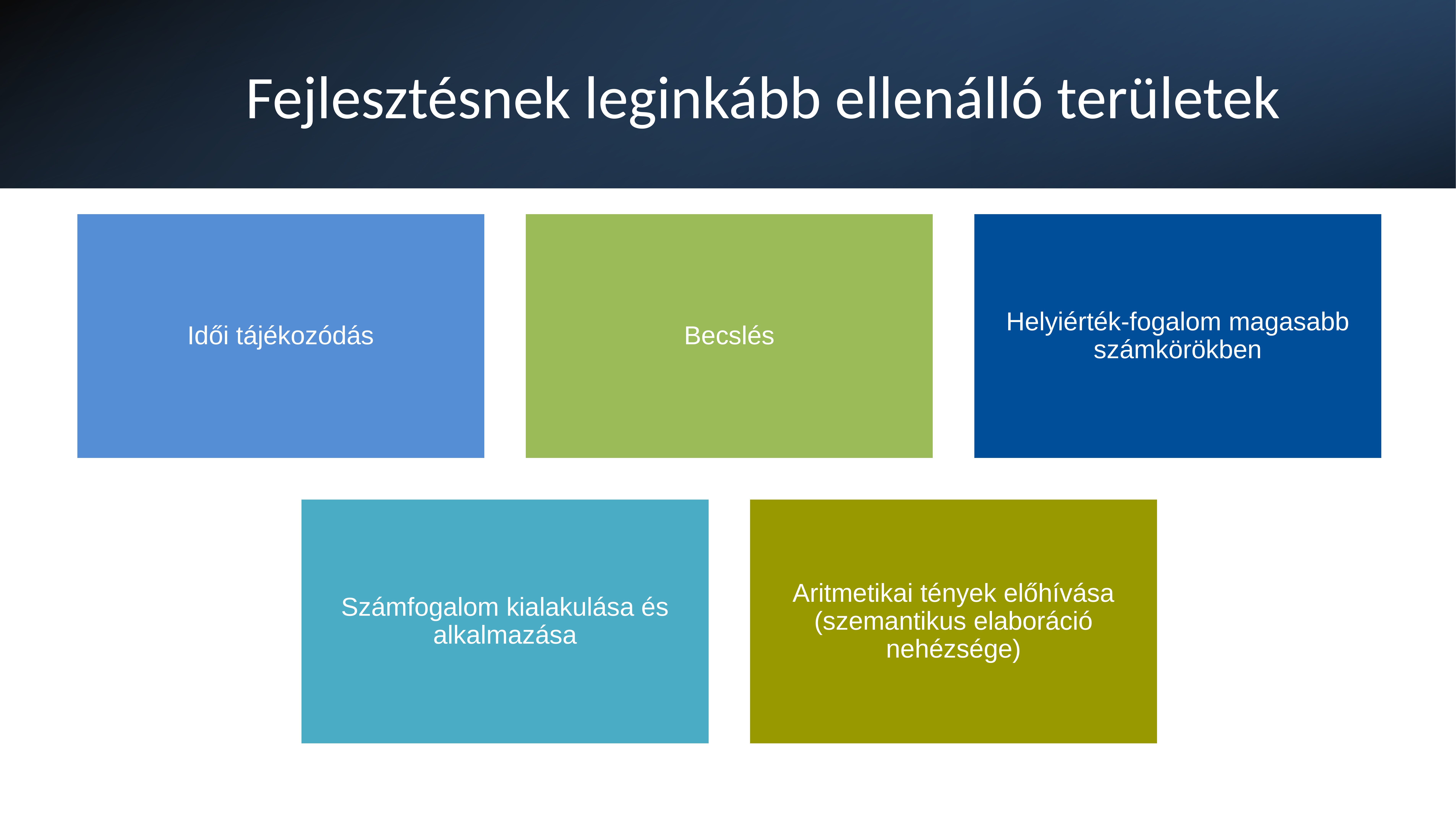

# Fejlesztésnek leginkább ellenálló területek
Idői tájékozódás
Becslés
Helyiérték-fogalom magasabb számkörökben
Számfogalom kialakulása és alkalmazása
Aritmetikai tények előhívása (szemantikus elaboráció nehézsége)